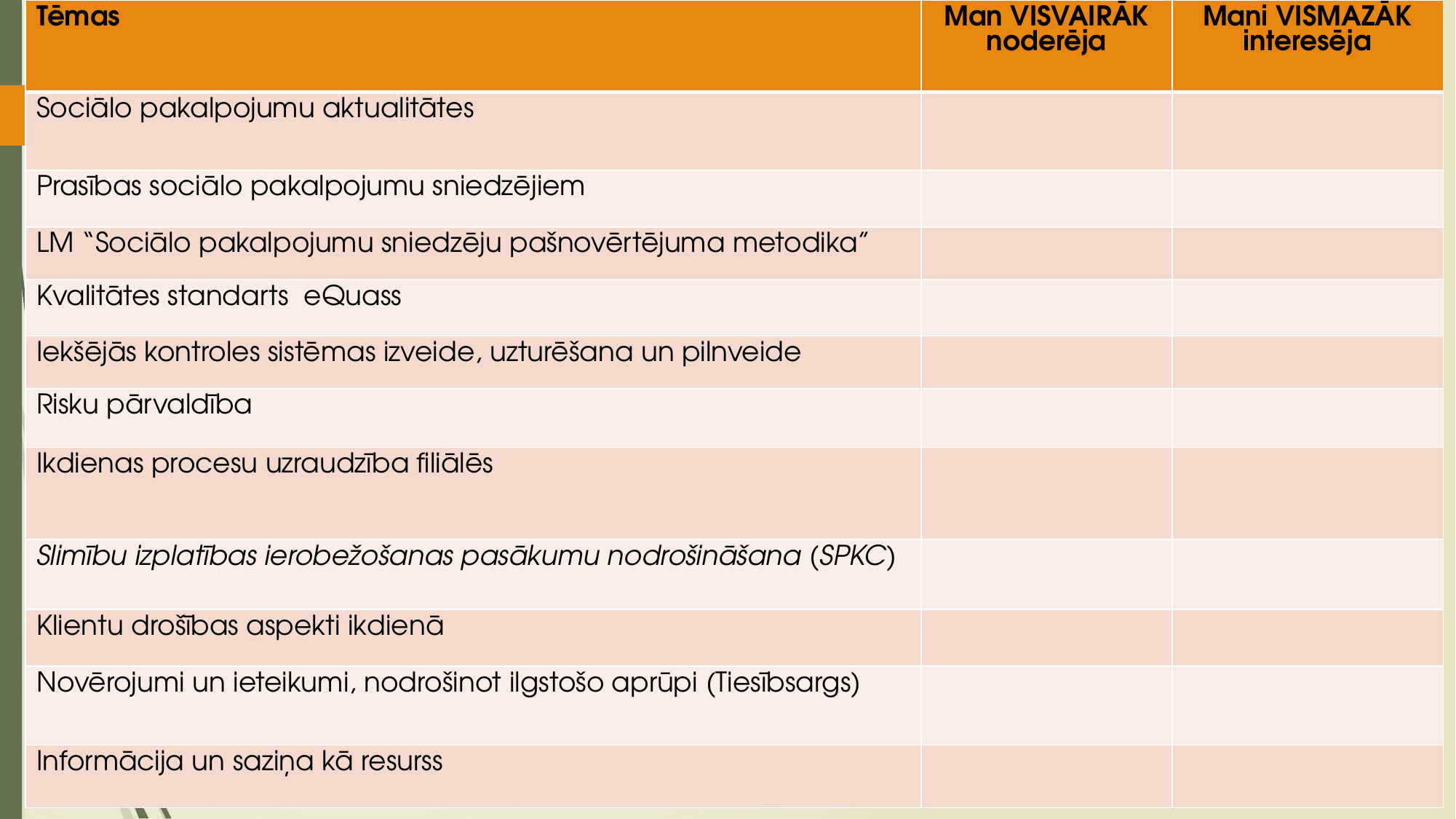

| Tēmas | Man VISVAIRĀK noderēja | Mani VISMAZĀK interesēja |
| --- | --- | --- |
| Sociālo pakalpojumu aktualitātes |  |  |
| Prasības sociālo pakalpojumu sniedzējiem |  |  |
| LM “Sociālo pakalpojumu sniedzēju pašnovērtējuma metodika” |  |  |
| Kvalitātes standarts eQuass |  |  |
| Iekšējās kontroles sistēmas izveide, uzturēšana un pilnveide |  |  |
| Risku pārvaldība |  |  |
| Ikdienas procesu uzraudzība filiālēs |  |  |
| Slimību izplatības ierobežošanas pasākumu nodrošināšana (SPKC) |  |  |
| Klientu drošības aspekti ikdienā |  |  |
| Novērojumi un ieteikumi, nodrošinot ilgstošo aprūpi (Tiesībsargs) |  |  |
| Informācija un saziņa kā resurss |  |  |
#